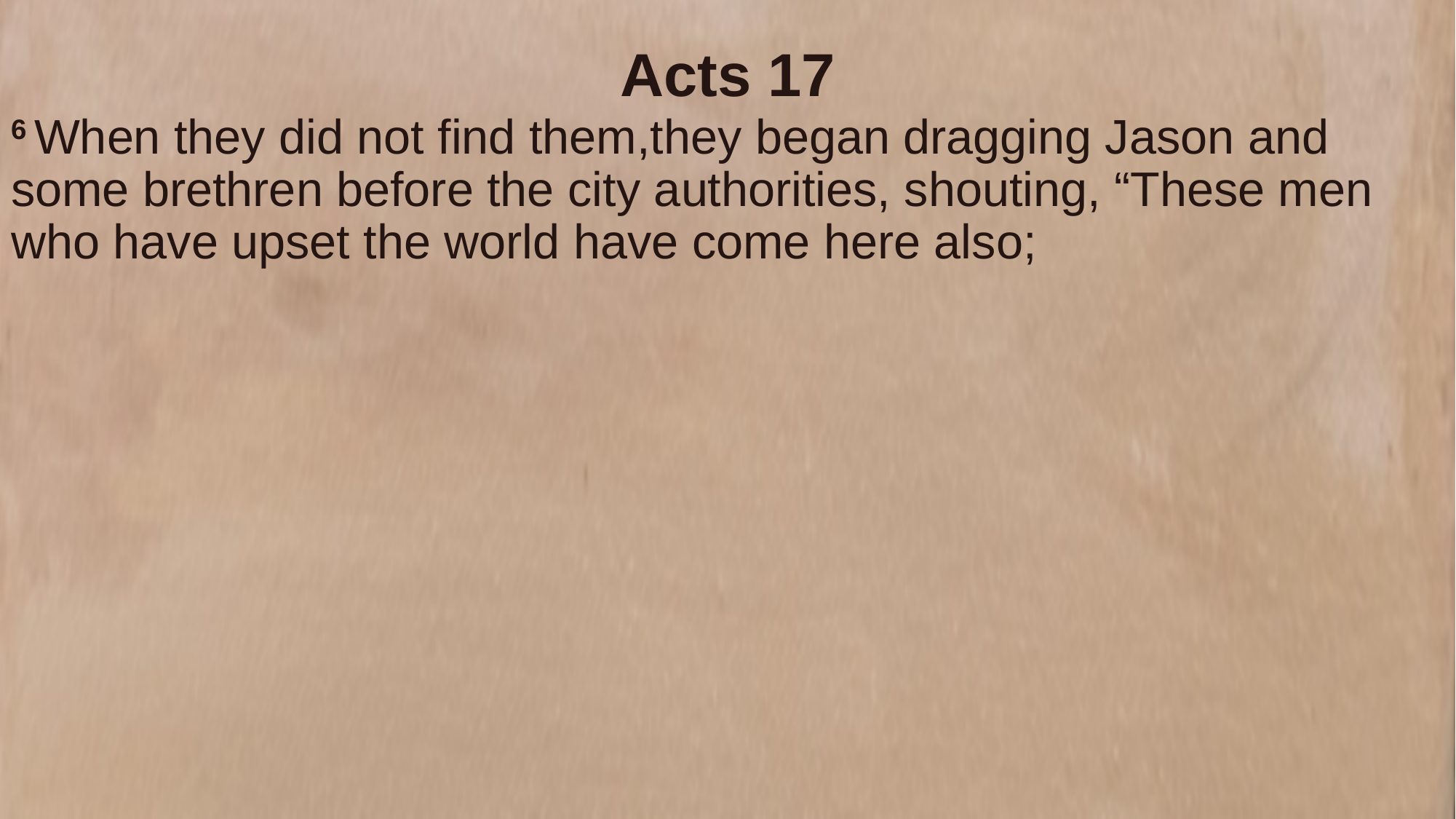

Acts 17
6 When they did not find them,they began dragging Jason and some brethren before the city authorities, shouting, “These men who have upset the world have come here also;